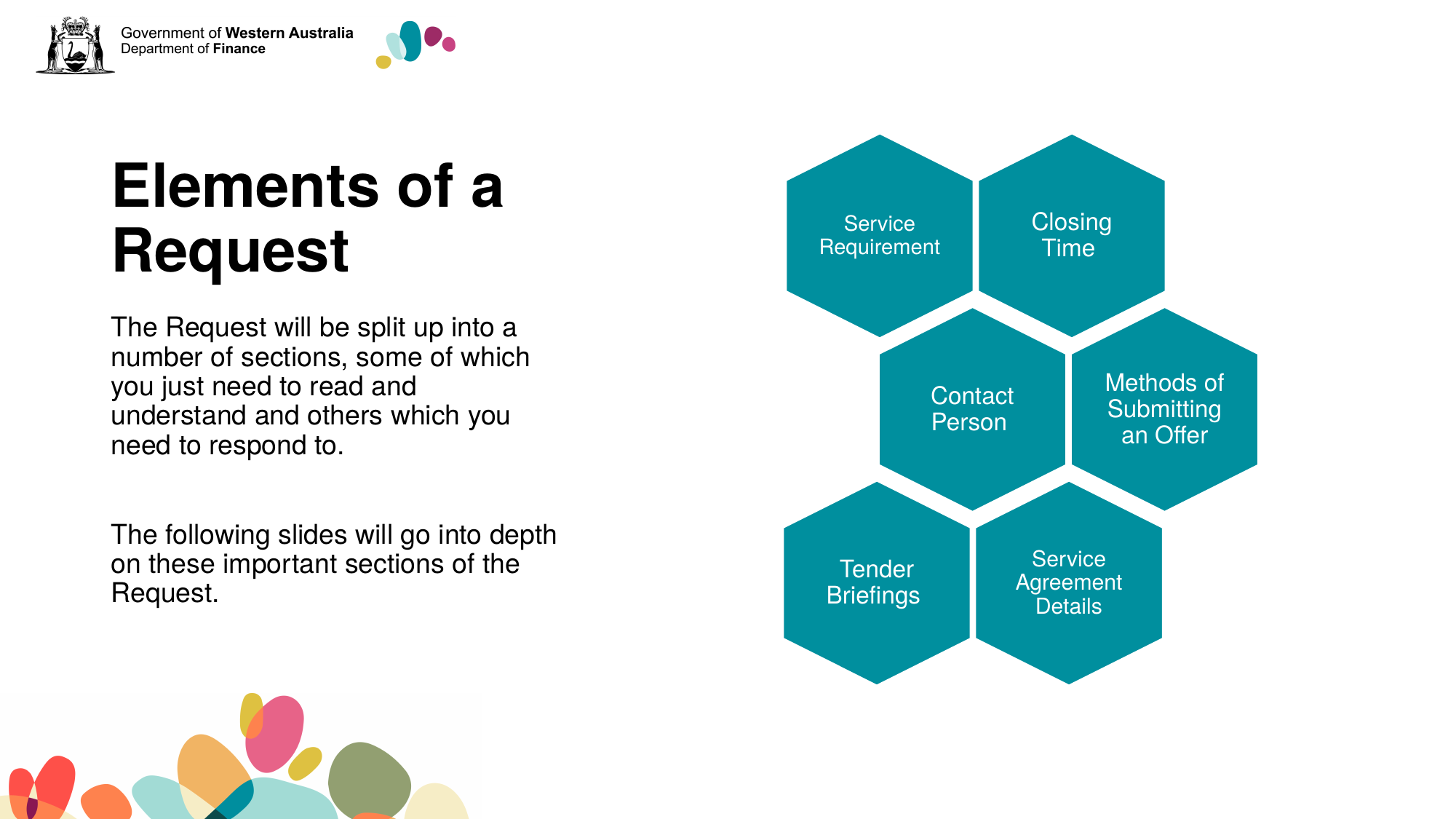

# Elements of a Request
Closing Time
Service Requirement
Contact Person
Methods of Submitting an Offer
Service Agreement Details
Tender Briefings
The Request will be split up into a number of sections, some of which you just need to read and understand and others which you need to respond to.

The following slides will go into depth on these important sections of the Request.